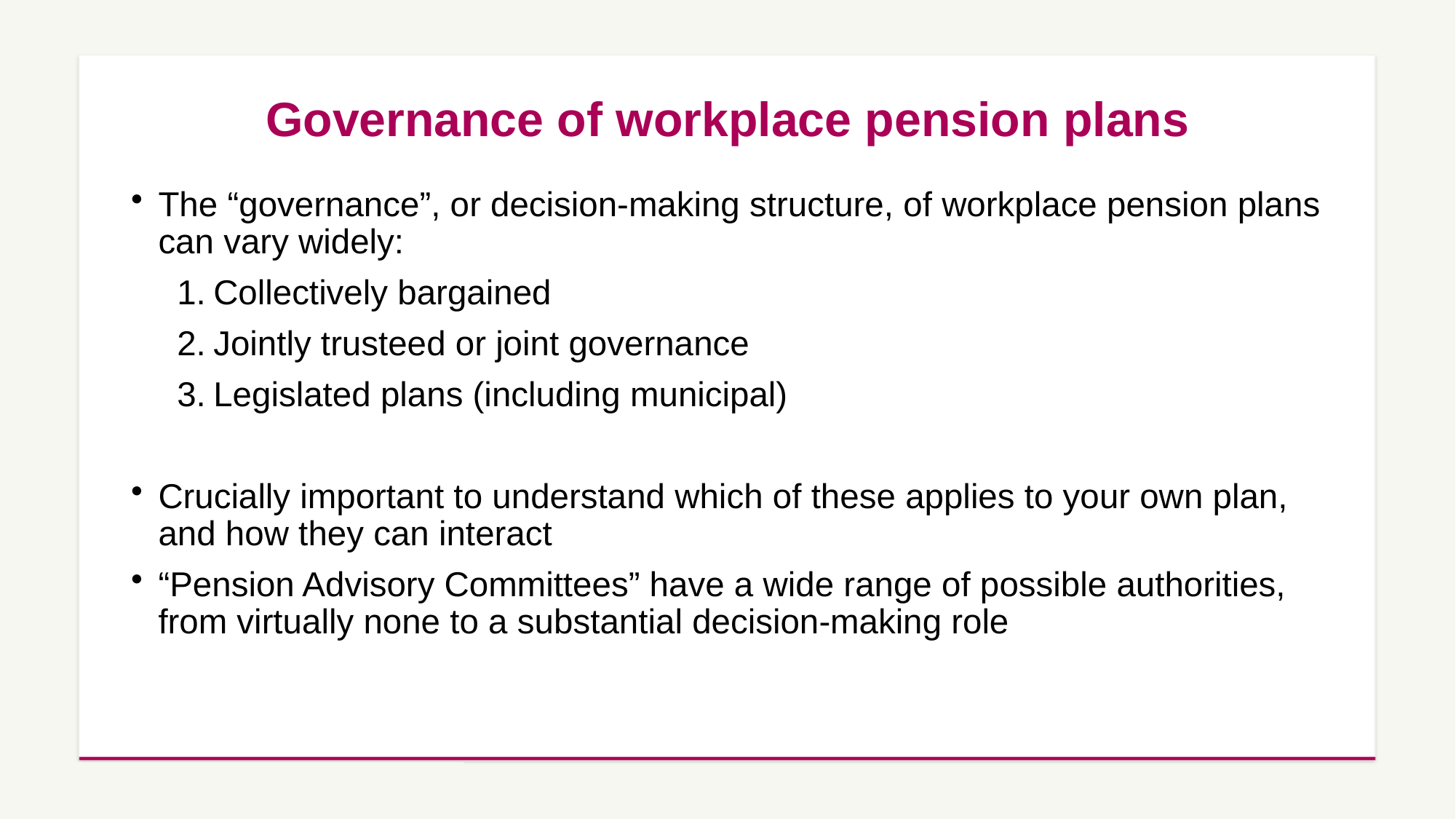

# Governance of workplace pension plans
The “governance”, or decision-making structure, of workplace pension plans can vary widely:
Collectively bargained
Jointly trusteed or joint governance
Legislated plans (including municipal)

Crucially important to understand which of these applies to your own plan, and how they can interact
“Pension Advisory Committees” have a wide range of possible authorities, from virtually none to a substantial decision-making role